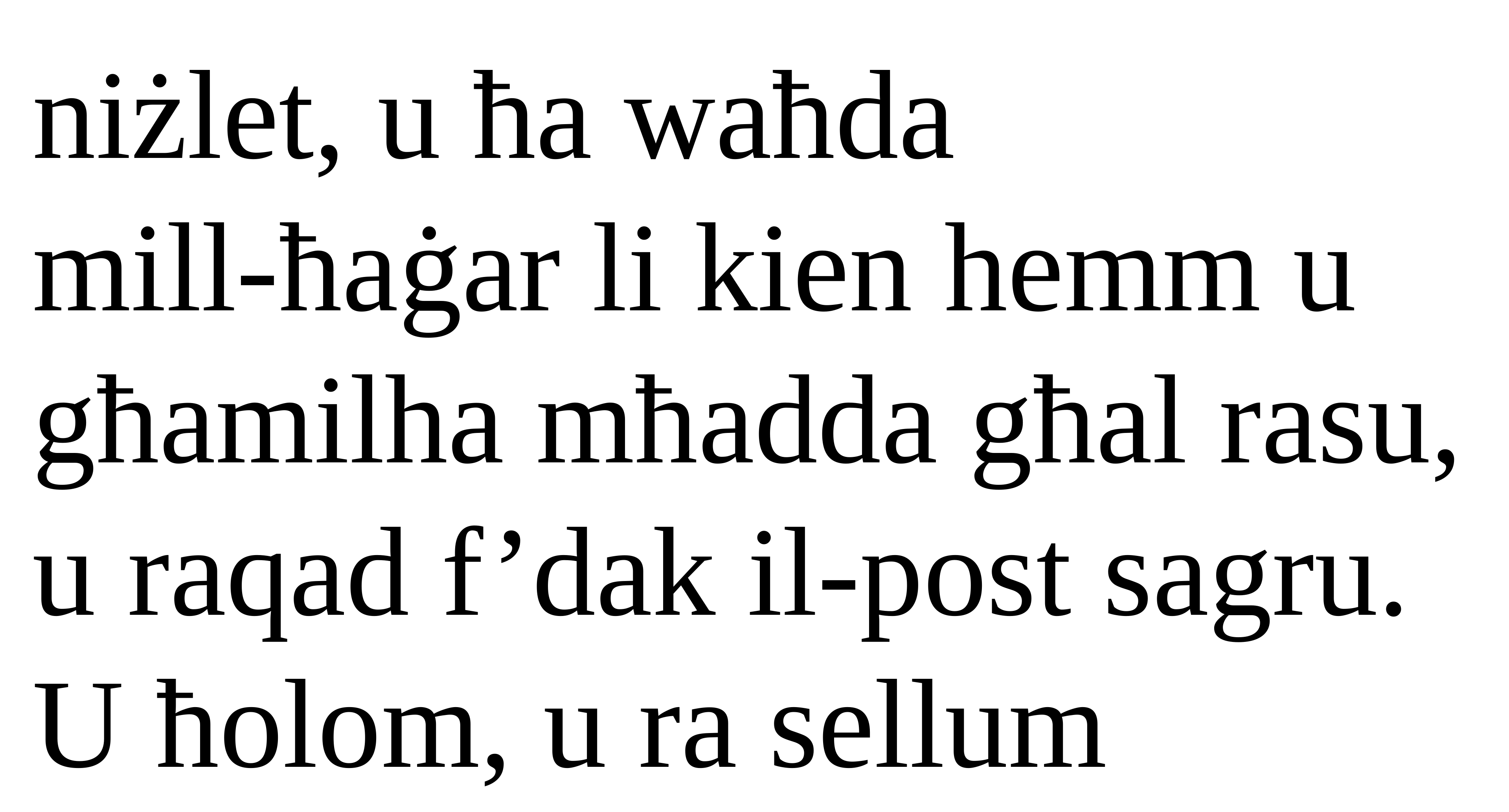

niżlet, u ħa waħda
mill-ħaġar li kien hemm u għamilha mħadda għal rasu, u raqad f’dak il-post sagru.
U ħolom, u ra sellum